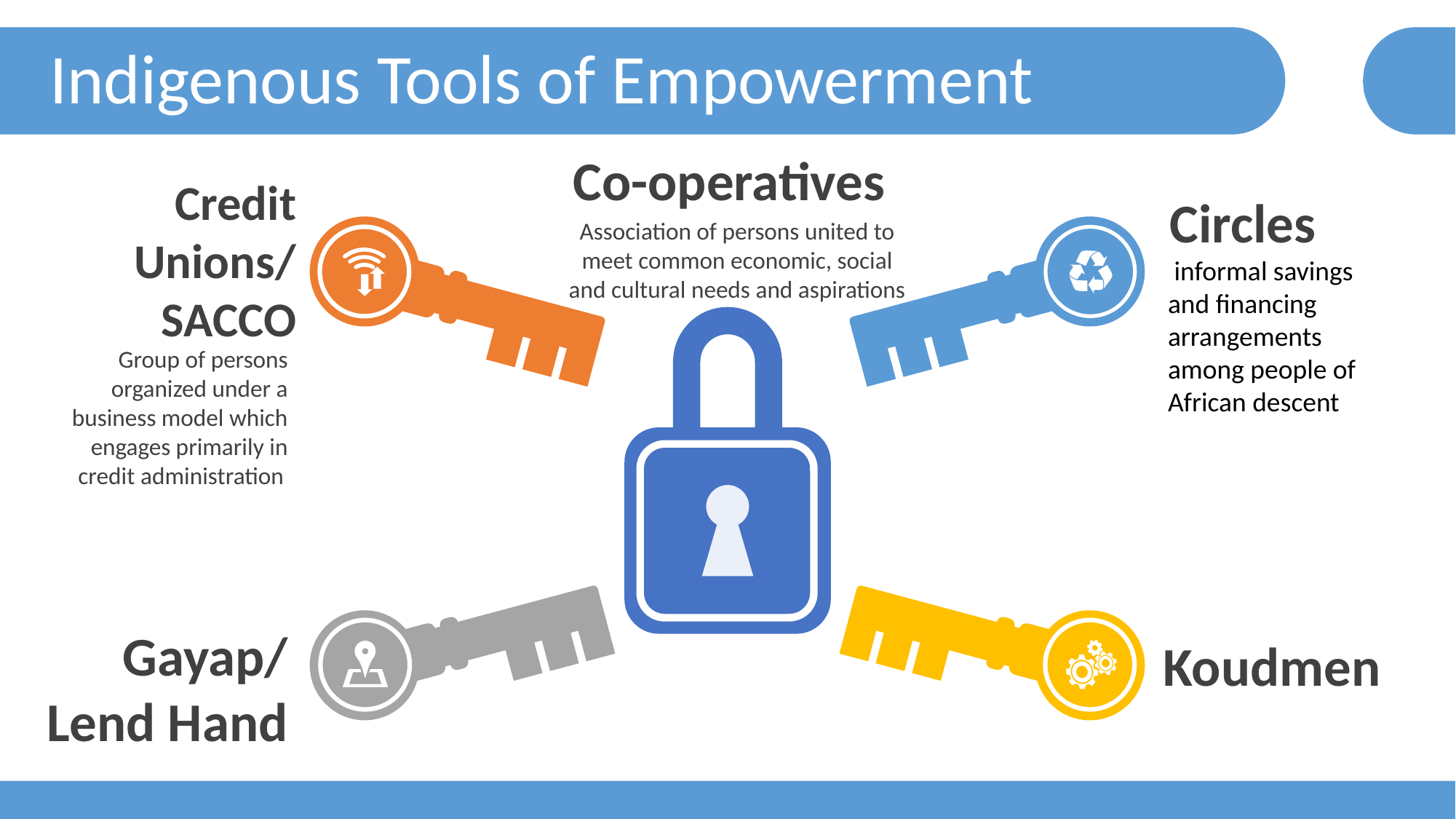

Indigenous Tools of Empowerment
Co-operatives
Association of persons united to meet common economic, social and cultural needs and aspirations
Credit Unions/
SACCO
Group of persons organized under a business model which engages primarily in credit administration
Circles
 informal savings and financing arrangements among people of African descent

Gayap/
Lend Hand

Koudmen